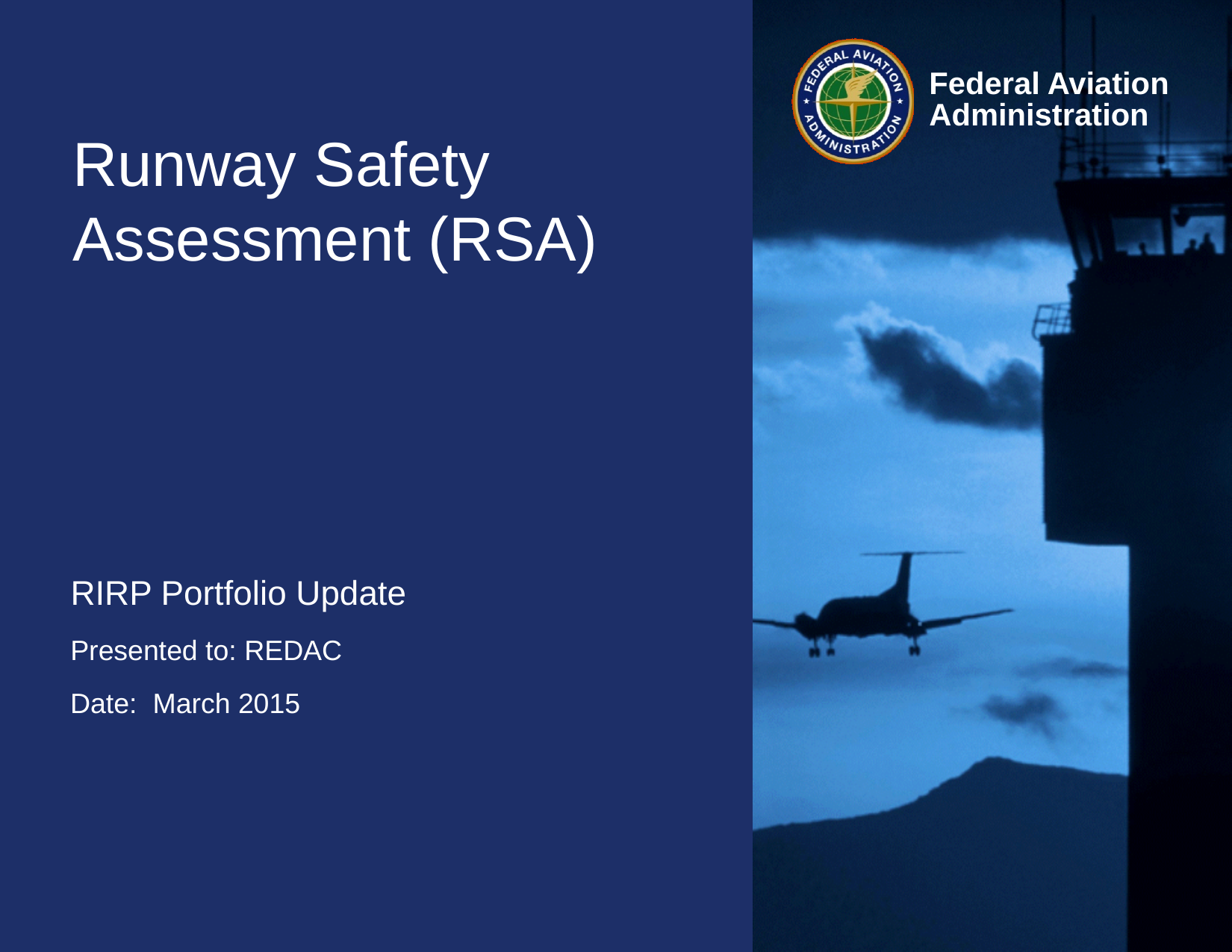

# Runway Safety Assessment (RSA)
RIRP Portfolio Update

Presented to: REDAC

Date:  March 2015